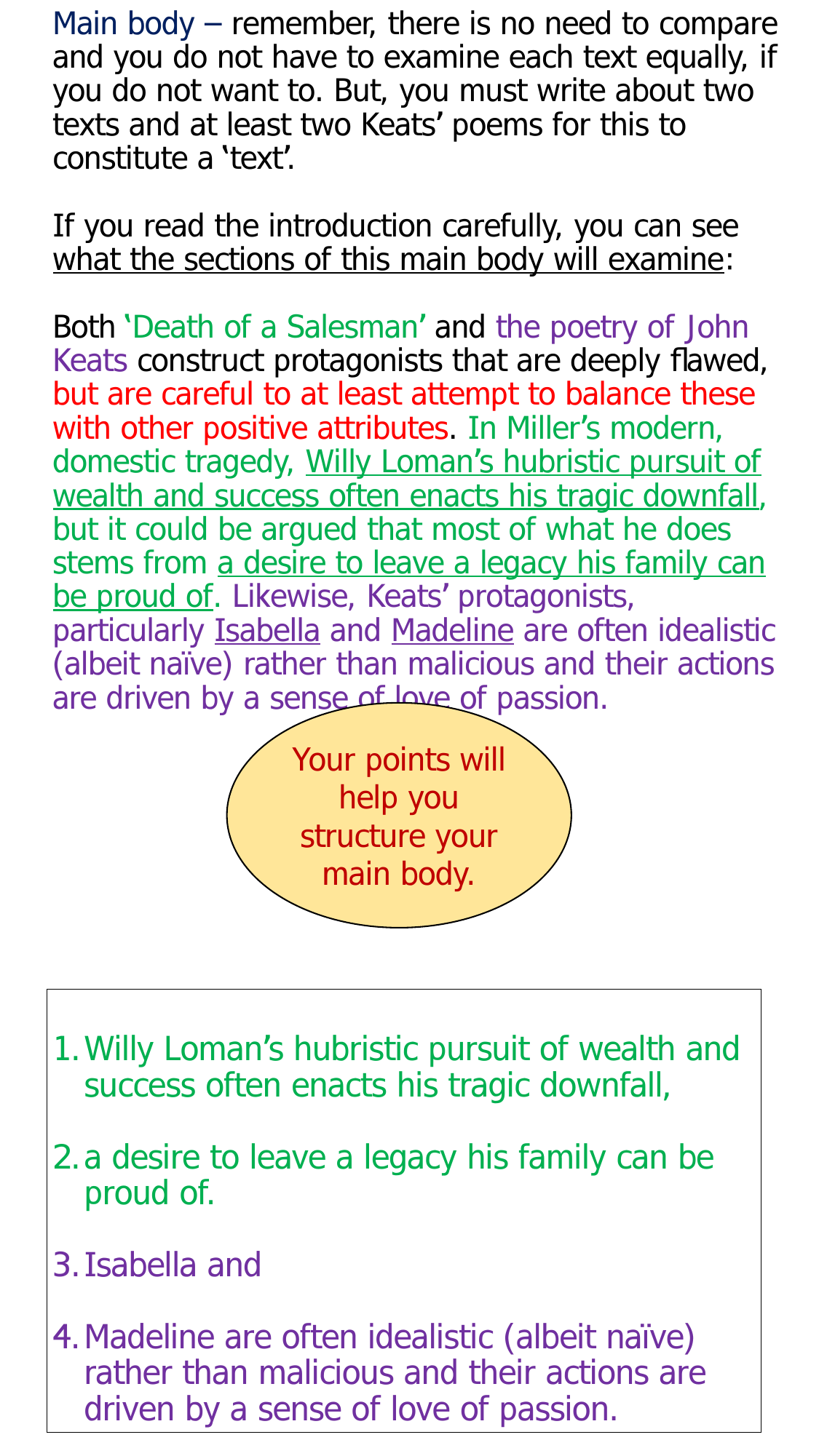

Main body – remember, there is no need to compare and you do not have to examine each text equally, if you do not want to. But, you must write about two texts and at least two Keats’ poems for this to constitute a ‘text’.

If you read the introduction carefully, you can see what the sections of this main body will examine:

Both ‘Death of a Salesman’ and the poetry of John Keats construct protagonists that are deeply flawed, but are careful to at least attempt to balance these with other positive attributes. In Miller’s modern, domestic tragedy, Willy Loman’s hubristic pursuit of wealth and success often enacts his tragic downfall, but it could be argued that most of what he does stems from a desire to leave a legacy his family can be proud of. Likewise, Keats’ protagonists, particularly Isabella and Madeline are often idealistic (albeit naïve) rather than malicious and their actions are driven by a sense of love of passion.

Your points will help you structure your main body.

Willy Loman’s hubristic pursuit of wealth and success often enacts his tragic downfall,

a desire to leave a legacy his family can be proud of.

Isabella and

Madeline are often idealistic (albeit naïve) rather than malicious and their actions are driven by a sense of love of passion.